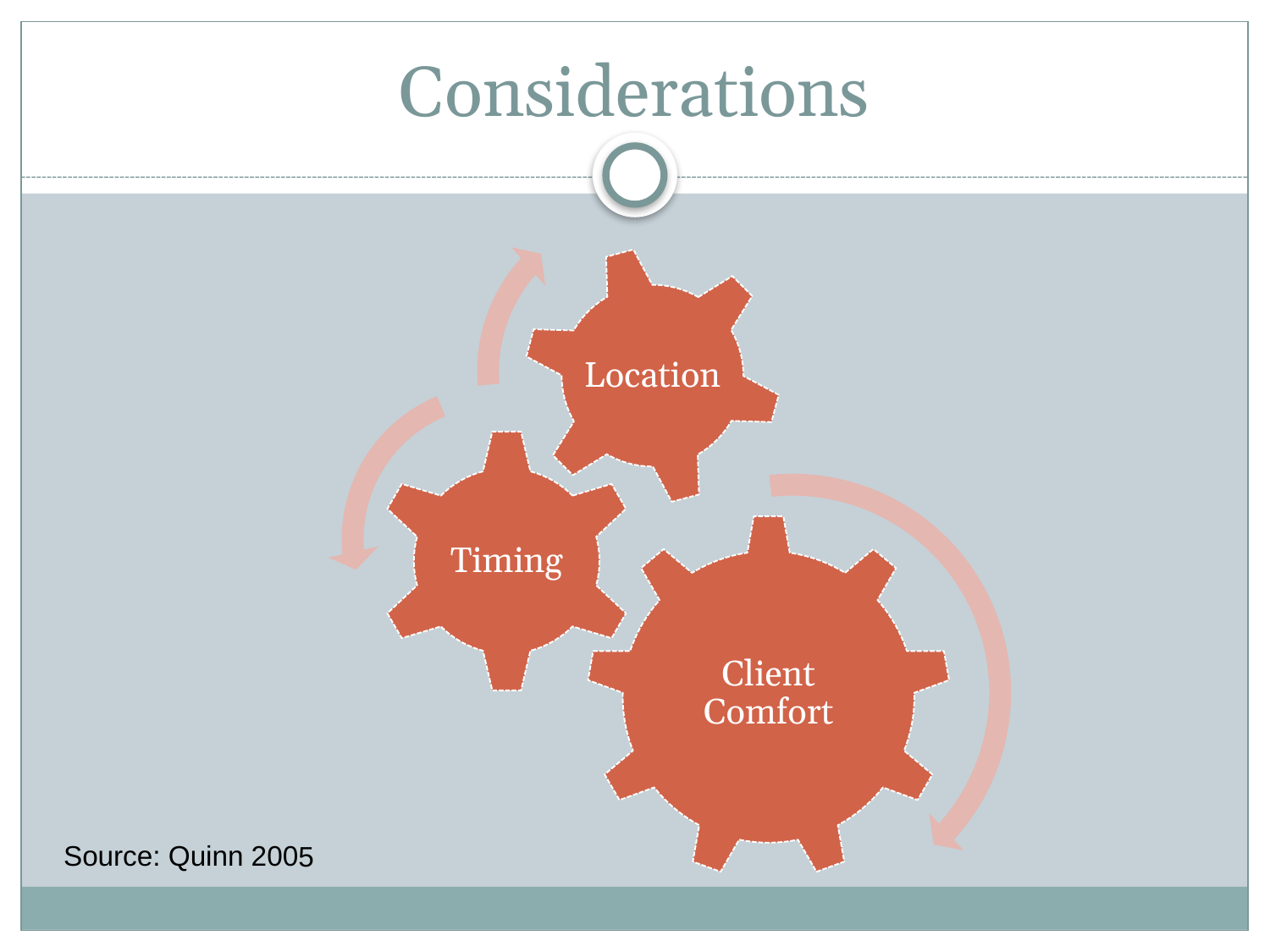

# Considerations

Location

Timing

Client Comfort
Source: Quinn 2005